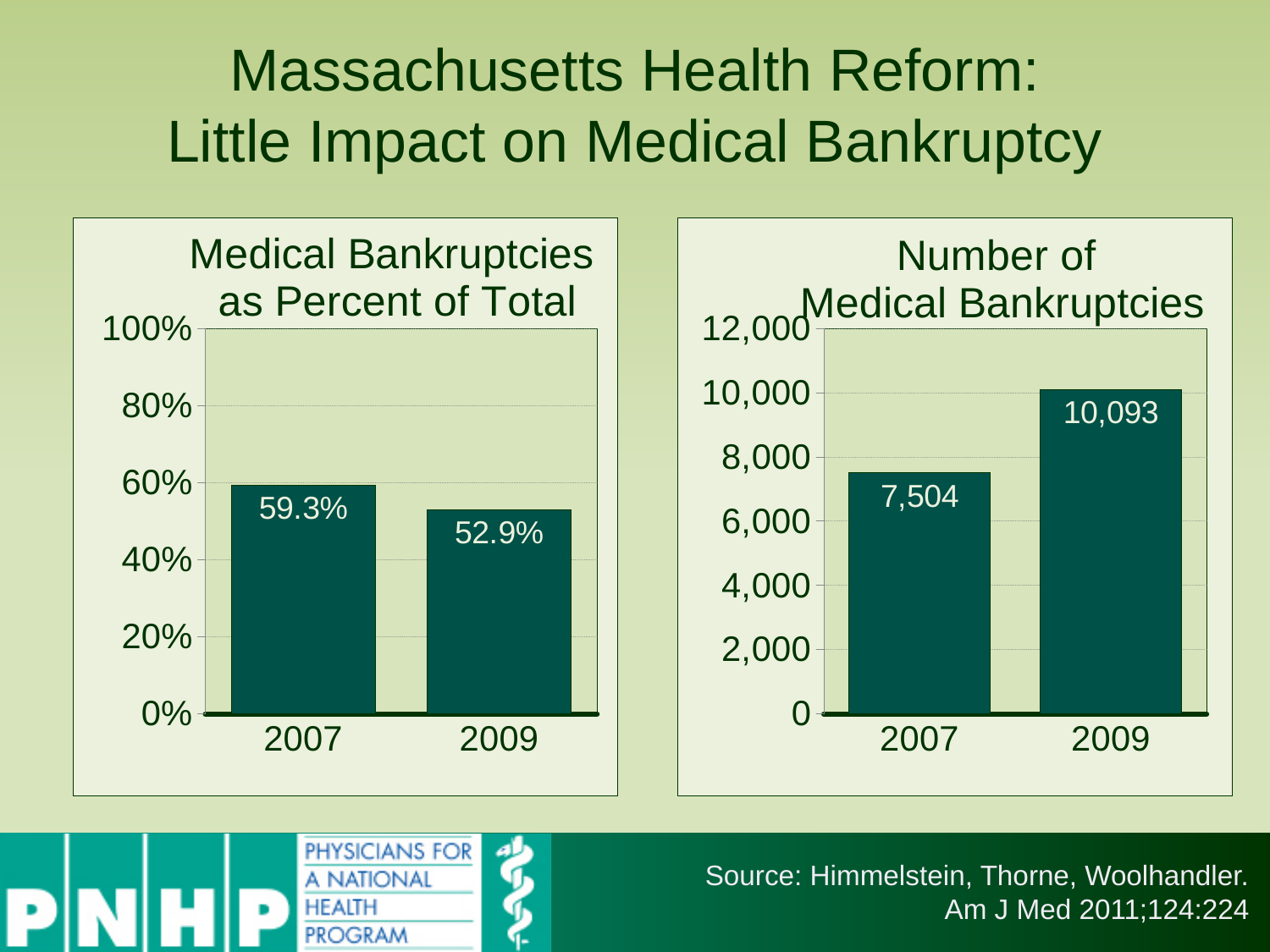

# Massachusetts Health Reform: Little Impact on Medical Bankruptcy

### Chart: Medical Bankruptcies
as Percent of Total

| Category | Medical bankruptcies as percent of total |
|---|---|
| 2007 | 0.593 |
| 2009 | 0.529 |

### Chart: Number of
Medical Bankruptcies

| Category | Number of Medical Bankruptcies |
|---|---|
| 2007 | 7504.0 |
| 2009 | 10093.0 |
Source: Himmelstein, Thorne, Woolhandler.
Am J Med 2011;124:224